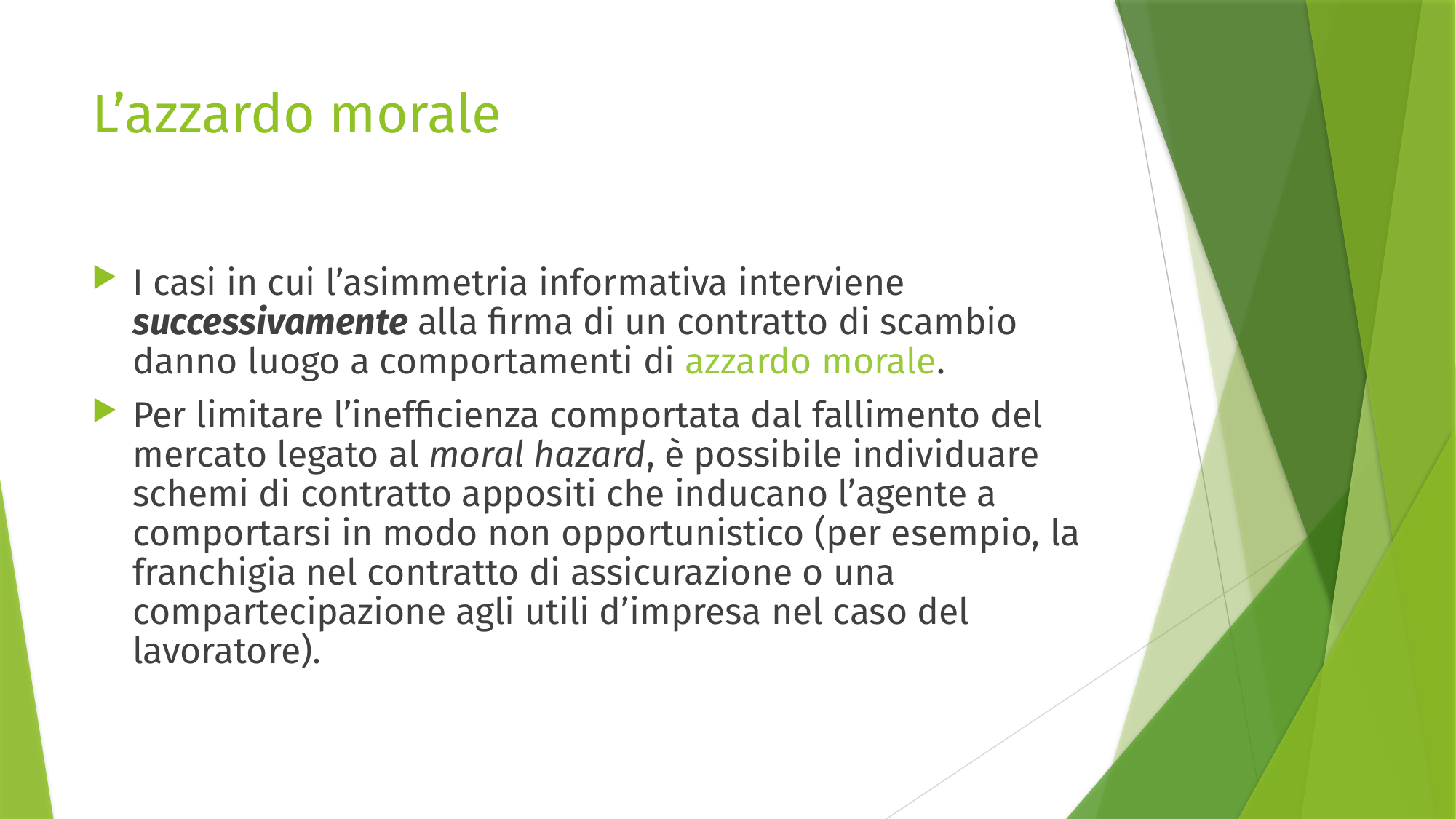

# L’azzardo morale
I casi in cui l’asimmetria informativa interviene successivamente alla firma di un contratto di scambio danno luogo a comportamenti di azzardo morale.
Per limitare l’inefficienza comportata dal fallimento del mercato legato al moral hazard, è possibile individuare schemi di contratto appositi che inducano l’agente a comportarsi in modo non opportunistico (per esempio, la franchigia nel contratto di assicurazione o una compartecipazione agli utili d’impresa nel caso del lavoratore).